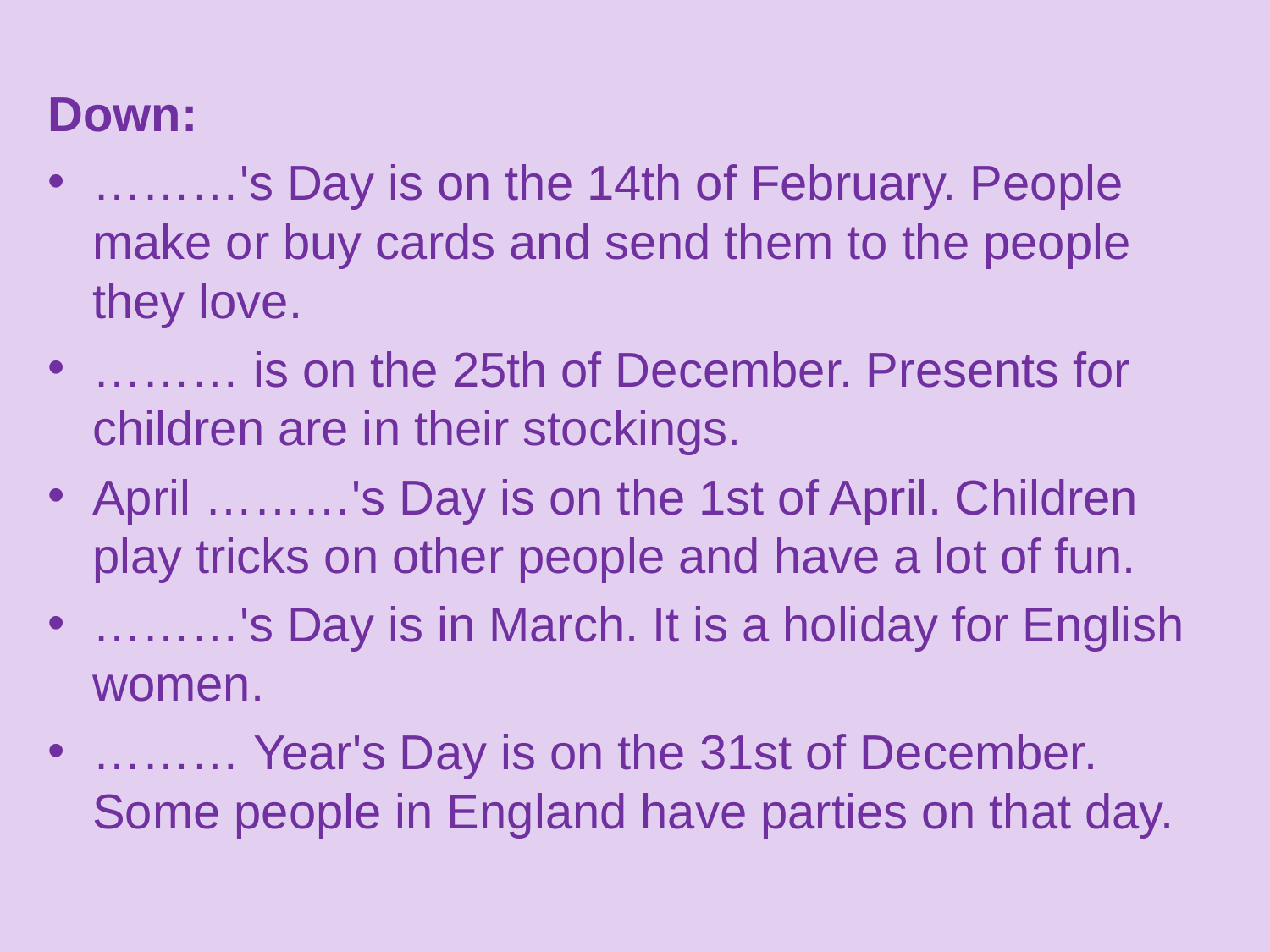

Down:
………'s Day is on the 14th of February. People make or buy cards and send them to the people they love.
……… is on the 25th of December. Presents for children are in their stockings.
April ………'s Day is on the 1st of April. Children play tricks on other people and have a lot of fun.
………'s Day is in March. It is a holiday for English women.
……… Year's Day is on the 31st of December. Some people in England have parties on that day.